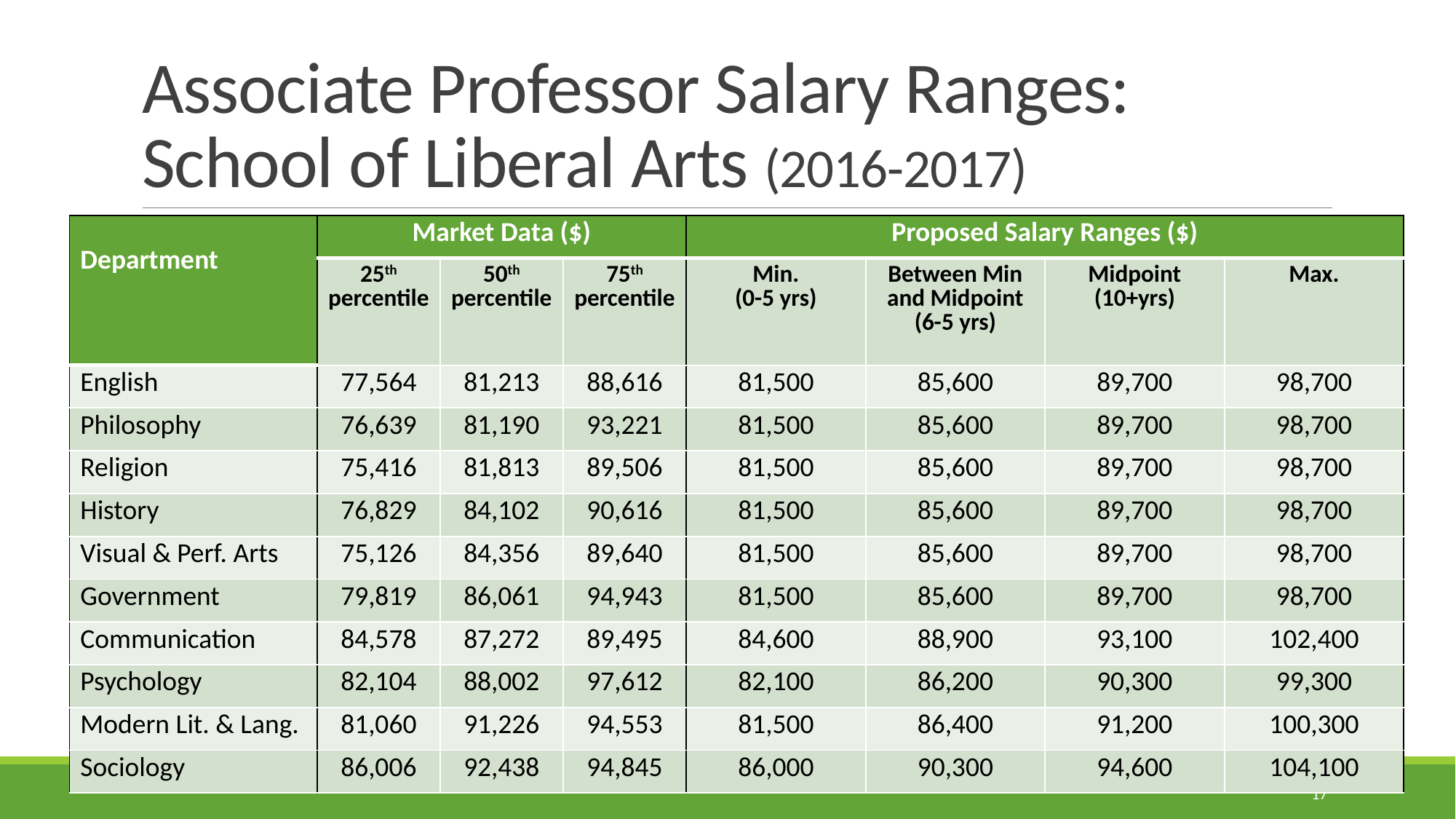

# Associate Professor Salary Ranges: School of Liberal Arts (2016-2017)
| Department | Market Data ($) |  |  | Proposed Salary Ranges ($) |  |  |  |
| --- | --- | --- | --- | --- | --- | --- | --- |
|  | 25th percentile | 50th percentile | 75th percentile | Min. (0-5 yrs) | Between Min and Midpoint (6-5 yrs) | Midpoint (10+yrs) | Max. |
| English | 77,564 | 81,213 | 88,616 | 81,500 | 85,600 | 89,700 | 98,700 |
| Philosophy | 76,639 | 81,190 | 93,221 | 81,500 | 85,600 | 89,700 | 98,700 |
| Religion | 75,416 | 81,813 | 89,506 | 81,500 | 85,600 | 89,700 | 98,700 |
| History | 76,829 | 84,102 | 90,616 | 81,500 | 85,600 | 89,700 | 98,700 |
| Visual & Perf. Arts | 75,126 | 84,356 | 89,640 | 81,500 | 85,600 | 89,700 | 98,700 |
| Government | 79,819 | 86,061 | 94,943 | 81,500 | 85,600 | 89,700 | 98,700 |
| Communication | 84,578 | 87,272 | 89,495 | 84,600 | 88,900 | 93,100 | 102,400 |
| Psychology | 82,104 | 88,002 | 97,612 | 82,100 | 86,200 | 90,300 | 99,300 |
| Modern Lit. & Lang. | 81,060 | 91,226 | 94,553 | 81,500 | 86,400 | 91,200 | 100,300 |
| Sociology | 86,006 | 92,438 | 94,845 | 86,000 | 90,300 | 94,600 | 104,100 |
17